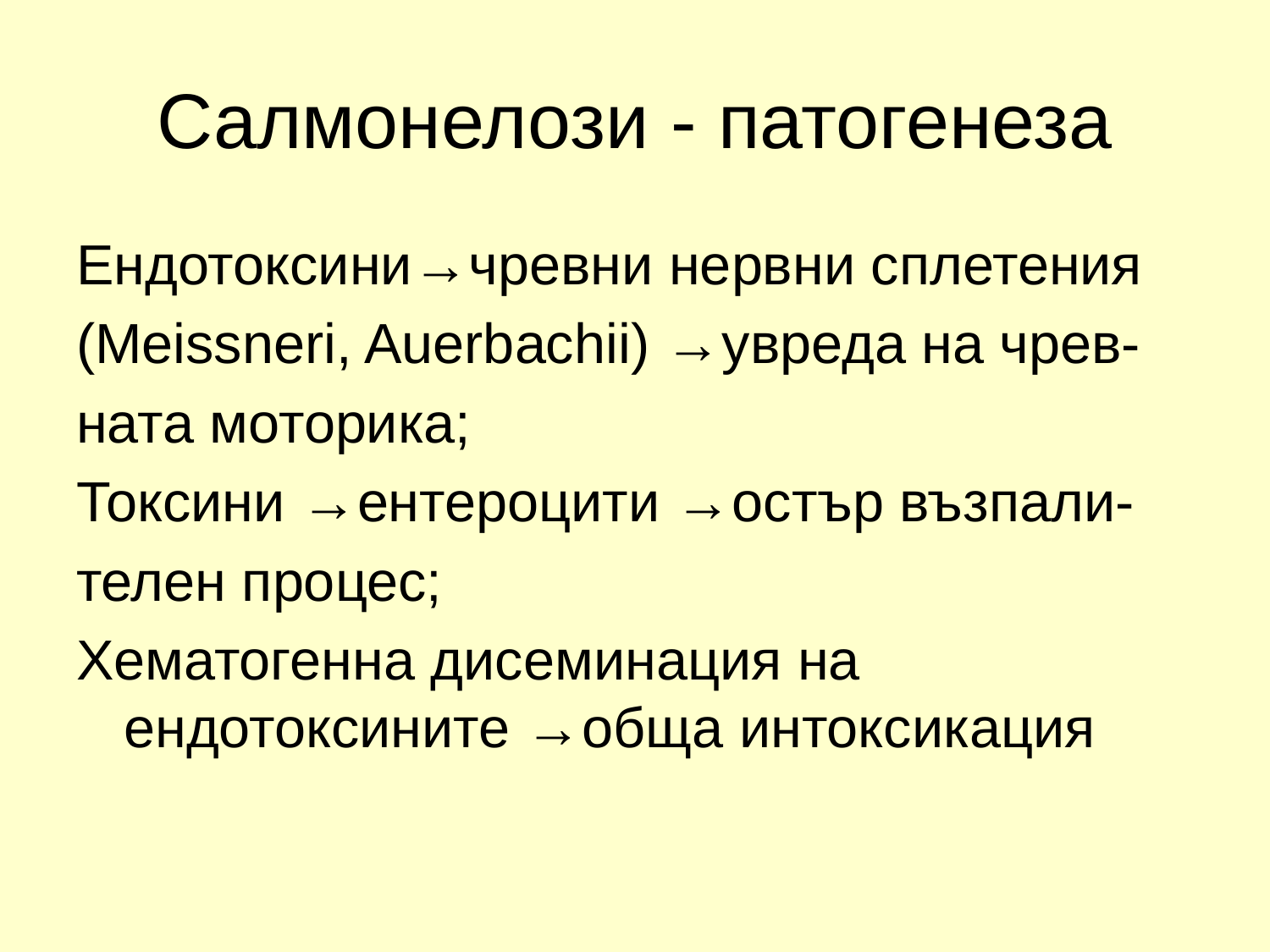

# Салмонелози - патогенеза
Ендотоксини→чревни нервни сплетения
(Meissneri, Auerbachii) →увреда на чрев-
ната моторика;
Токсини →ентероцити →остър възпали-
телен процес;
Хематогенна дисеминация на ендотоксините →обща интоксикация